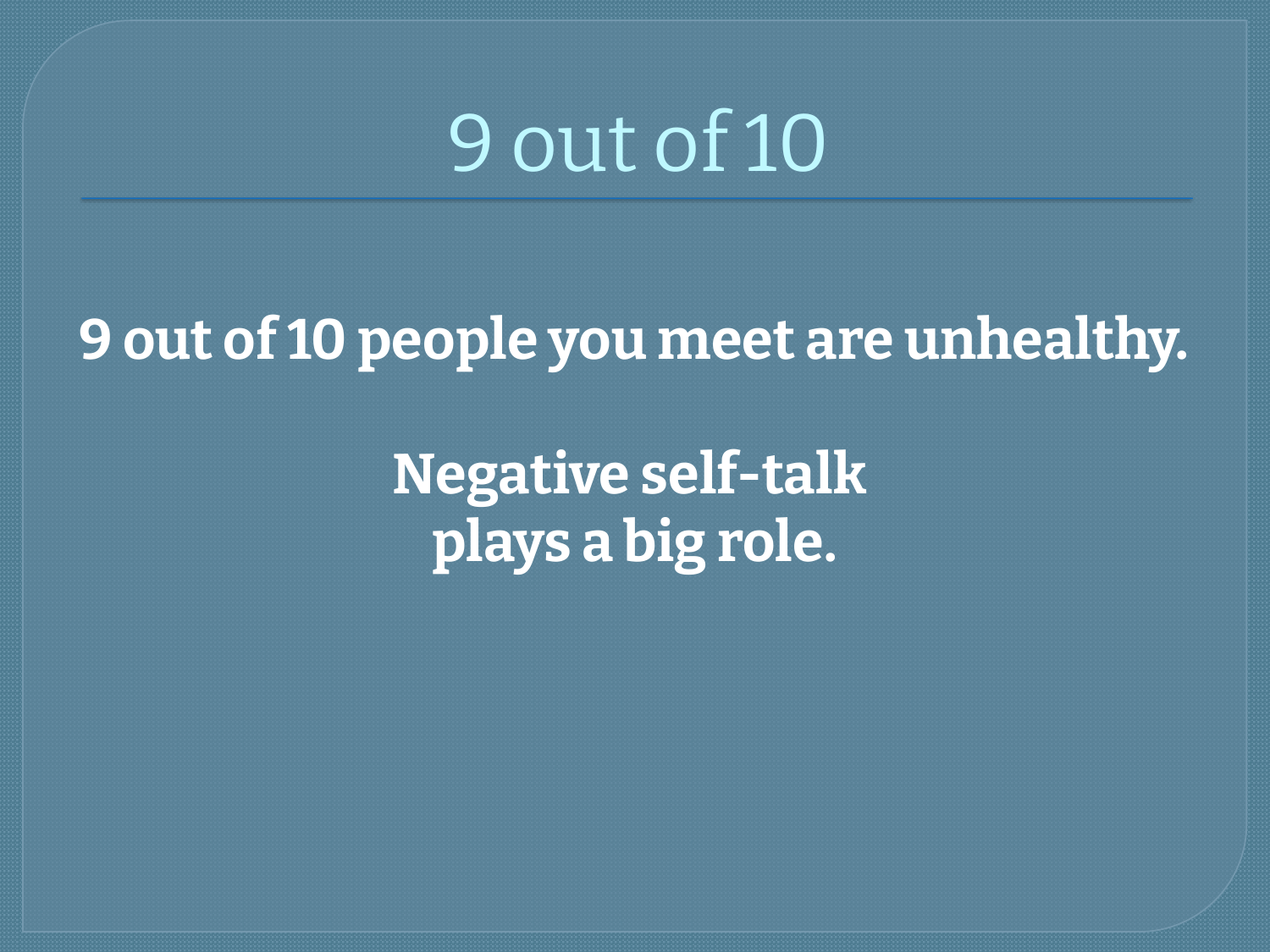

# 9 out of 10

9 out of 10 people you meet are unhealthy.
Negative self-talk
plays a big role.